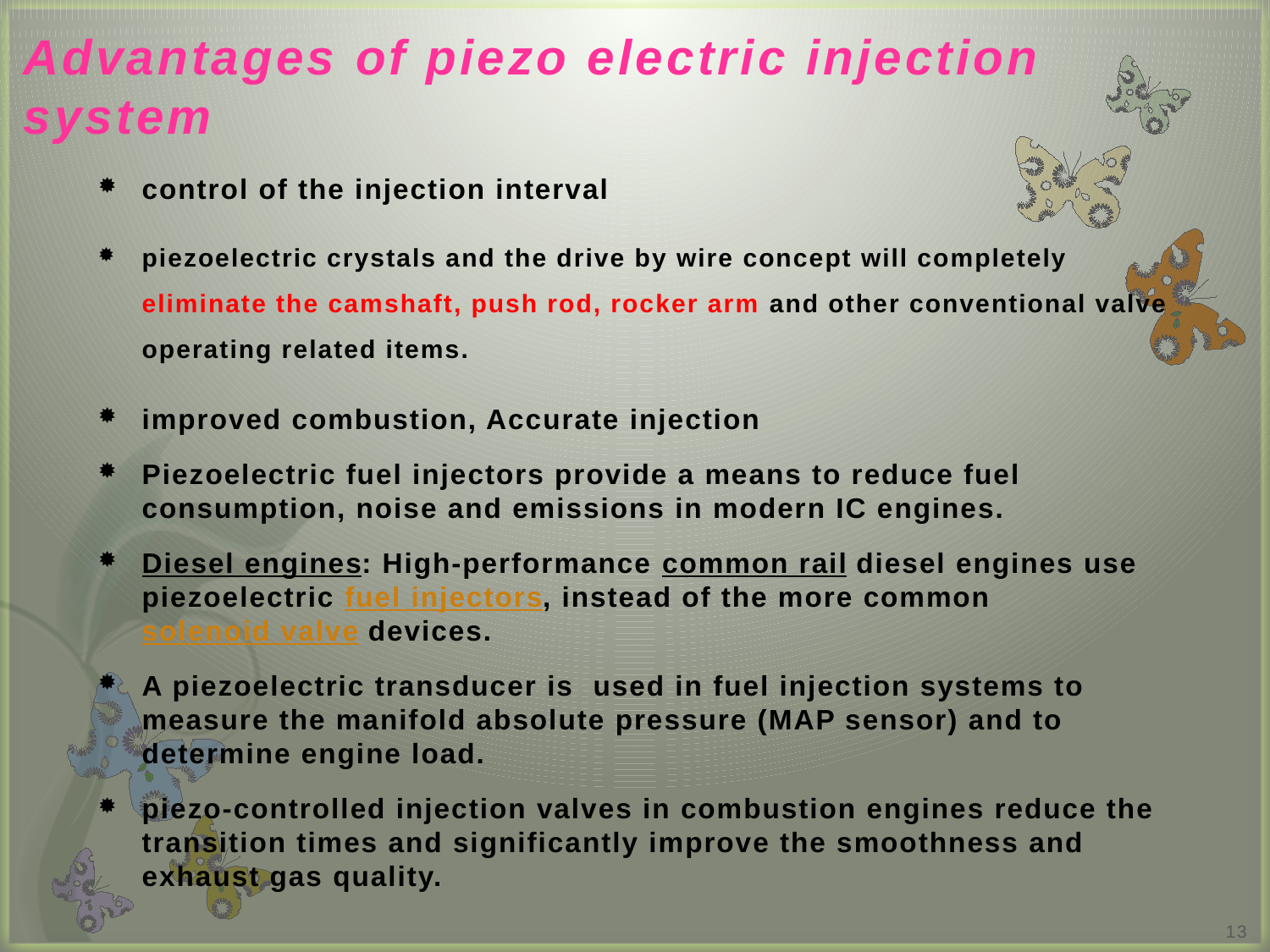

# Advantages of piezo electric injection system
control of the injection interval
piezoelectric crystals and the drive by wire concept will completely eliminate the camshaft, push rod, rocker arm and other conventional valve operating related items.
improved combustion, Accurate injection
Piezoelectric fuel injectors provide a means to reduce fuel consumption, noise and emissions in modern IC engines.
Diesel engines: High-performance common rail diesel engines use piezoelectric fuel injectors, instead of the more common solenoid valve devices.
A piezoelectric transducer is  used in fuel injection systems to measure the manifold absolute pressure (MAP sensor) and to determine engine load.
piezo-controlled injection valves in combustion engines reduce the transition times and significantly improve the smoothness and exhaust gas quality.

13